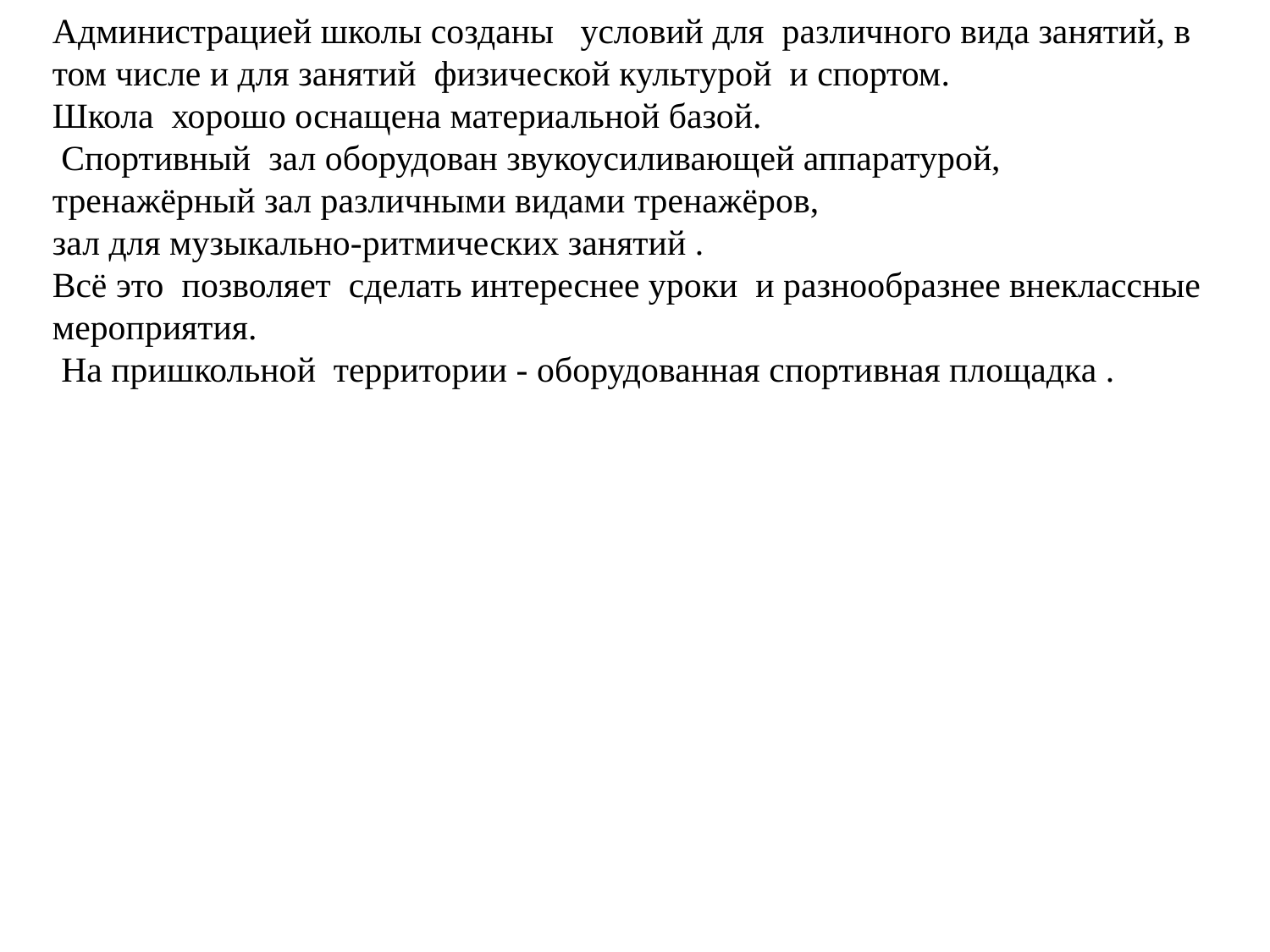

Администрацией школы созданы   условий для  различного вида занятий, в том числе и для занятий  физической культурой  и спортом.
Школа  хорошо оснащена материальной базой.
 Спортивный  зал оборудован звукоусиливающей аппаратурой,
тренажёрный зал различными видами тренажёров,
зал для музыкально-ритмических занятий .
Всё это  позволяет  сделать интереснее уроки  и разнообразнее внеклассные мероприятия.
 На пришкольной  территории - оборудованная спортивная площадка .